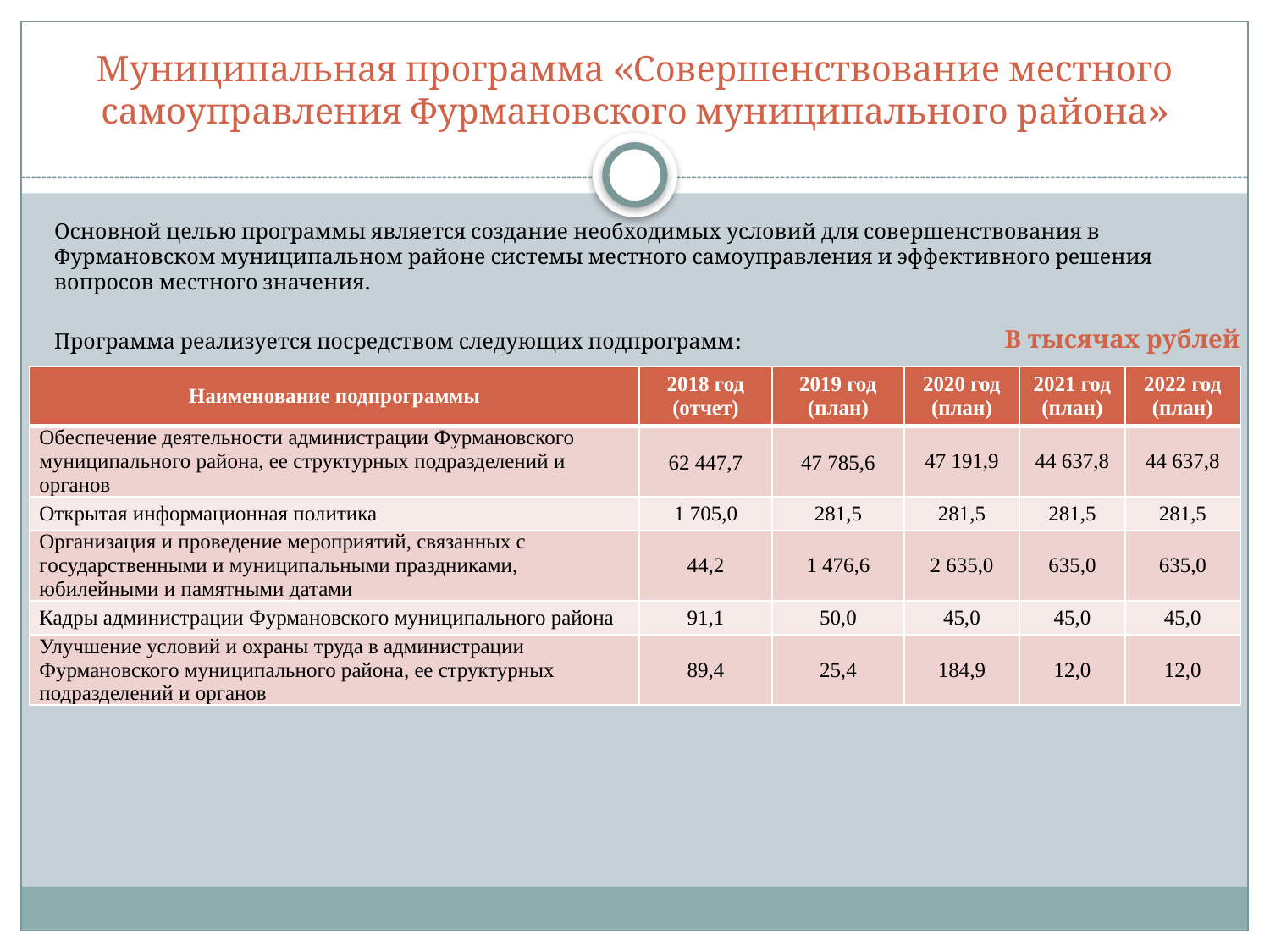

# Муниципальная программа «Совершенствование местного самоуправления Фурмановского муниципального района»
Основной целью программы является создание необходимых условий для совершенствования в Фурмановском муниципальном районе системы местного самоуправления и эффективного решения вопросов местного значения.

Программа реализуется посредством следующих подпрограмм:
В тысячах рублей
| Наименование подпрограммы | 2018 год (отчет) | 2019 год (план) | 2020 год (план) | 2021 год (план) | 2022 год (план) |
| --- | --- | --- | --- | --- | --- |
| Обеспечение деятельности администрации Фурмановского муниципального района, ее структурных подразделений и органов | 62 447,7 | 47 785,6 | 47 191,9 | 44 637,8 | 44 637,8 |
| Открытая информационная политика | 1 705,0 | 281,5 | 281,5 | 281,5 | 281,5 |
| Организация и проведение мероприятий, связанных с государственными и муниципальными праздниками, юбилейными и памятными датами | 44,2 | 1 476,6 | 2 635,0 | 635,0 | 635,0 |
| Кадры администрации Фурмановского муниципального района | 91,1 | 50,0 | 45,0 | 45,0 | 45,0 |
| Улучшение условий и охраны труда в администрации Фурмановского муниципального района, ее структурных подразделений и органов | 89,4 | 25,4 | 184,9 | 12,0 | 12,0 |